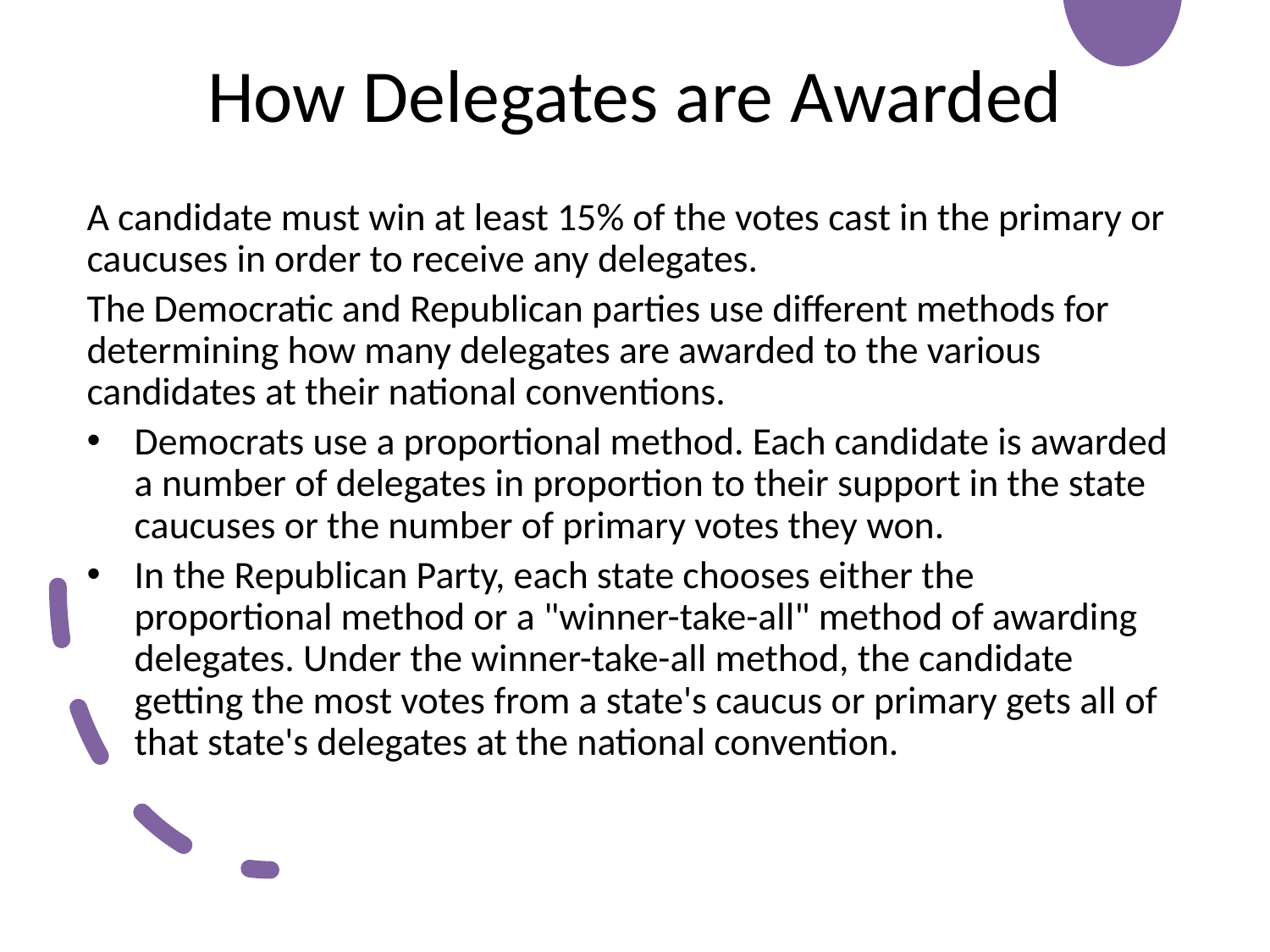

# How Delegates are Awarded
A candidate must win at least 15% of the votes cast in the primary or caucuses in order to receive any delegates.
The Democratic and Republican parties use different methods for determining how many delegates are awarded to the various candidates at their national conventions.
Democrats use a proportional method. Each candidate is awarded a number of delegates in proportion to their support in the state caucuses or the number of primary votes they won.
In the Republican Party, each state chooses either the proportional method or a "winner-take-all" method of awarding delegates. Under the winner-take-all method, the candidate getting the most votes from a state's caucus or primary gets all of that state's delegates at the national convention.